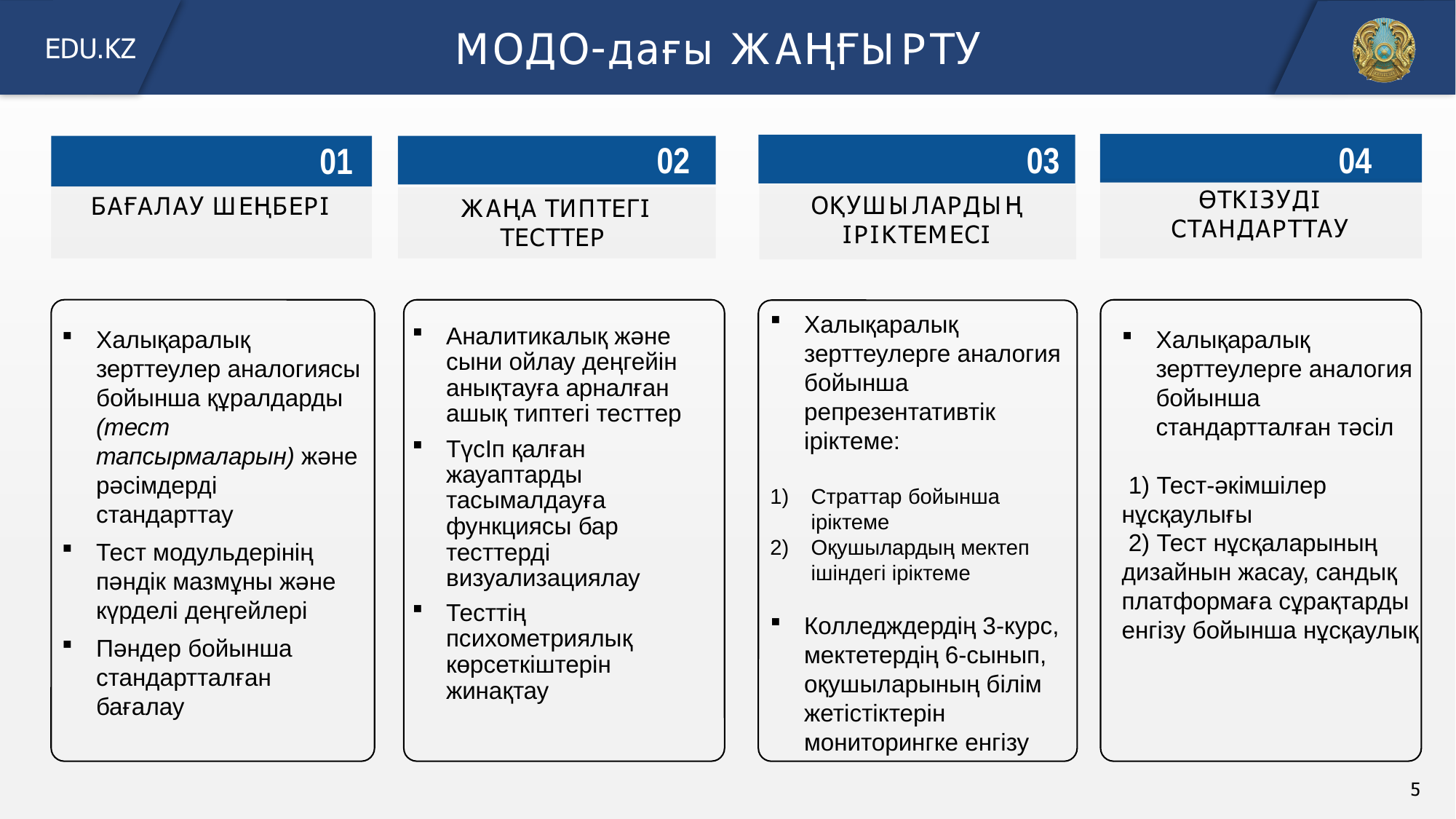

МОДО-дағы ЖАҢҒЫРТУ
04
03
02
01

ӨТКІЗУДІ СТАНДАРТТАУ
ОҚУШЫЛАРДЫҢ ІРІКТЕМЕСІ
БАҒАЛАУ ШЕҢБЕРІ
ЖАҢА ТИПТЕГІ ТЕСТТЕР

Халықаралық зерттеулерге аналогия бойынша репрезентативтік іріктеме:

Страттар бойынша іріктеме
Оқушылардың мектеп ішіндегі іріктеме

Колледждердің 3-курс, мектетердің 6-сынып, оқушыларының білім жетістіктерін мониторингке енгізу

Халықаралық зерттеулер аналогиясы бойынша құралдарды (тест тапсырмаларын) және рәсімдерді стандарттау
Тест модульдерінің пәндік мазмұны және күрделі деңгейлері
Пәндер бойынша стандартталған бағалау
Аналитикалық және сыни ойлау деңгейін анықтауға арналған ашық типтегі тесттер
ТүсІп қалған жауаптарды тасымалдауға функциясы бар тесттерді визуализациялау
Тесттің психометриялық көрсеткіштерін жинақтау
Халықаралық зерттеулерге аналогия бойынша стандартталған тәсіл

 1) Тест-әкімшілер  нұсқаулығы
 2) Тест нұсқаларының дизайнын жасау, сандық платформаға сұрақтарды енгізу бойынша нұсқаулық

5